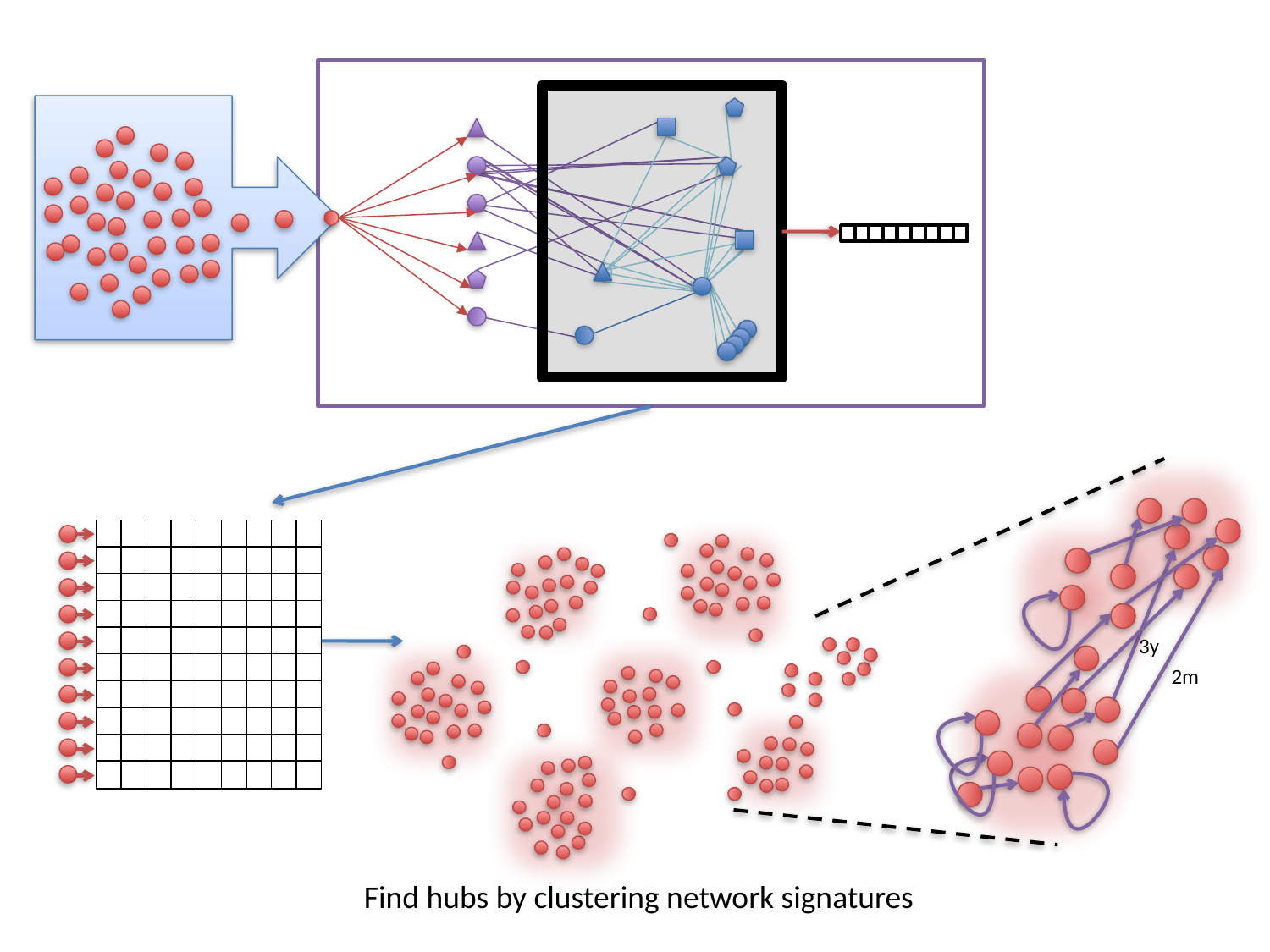

3y
2m
Find hubs by clustering network signatures